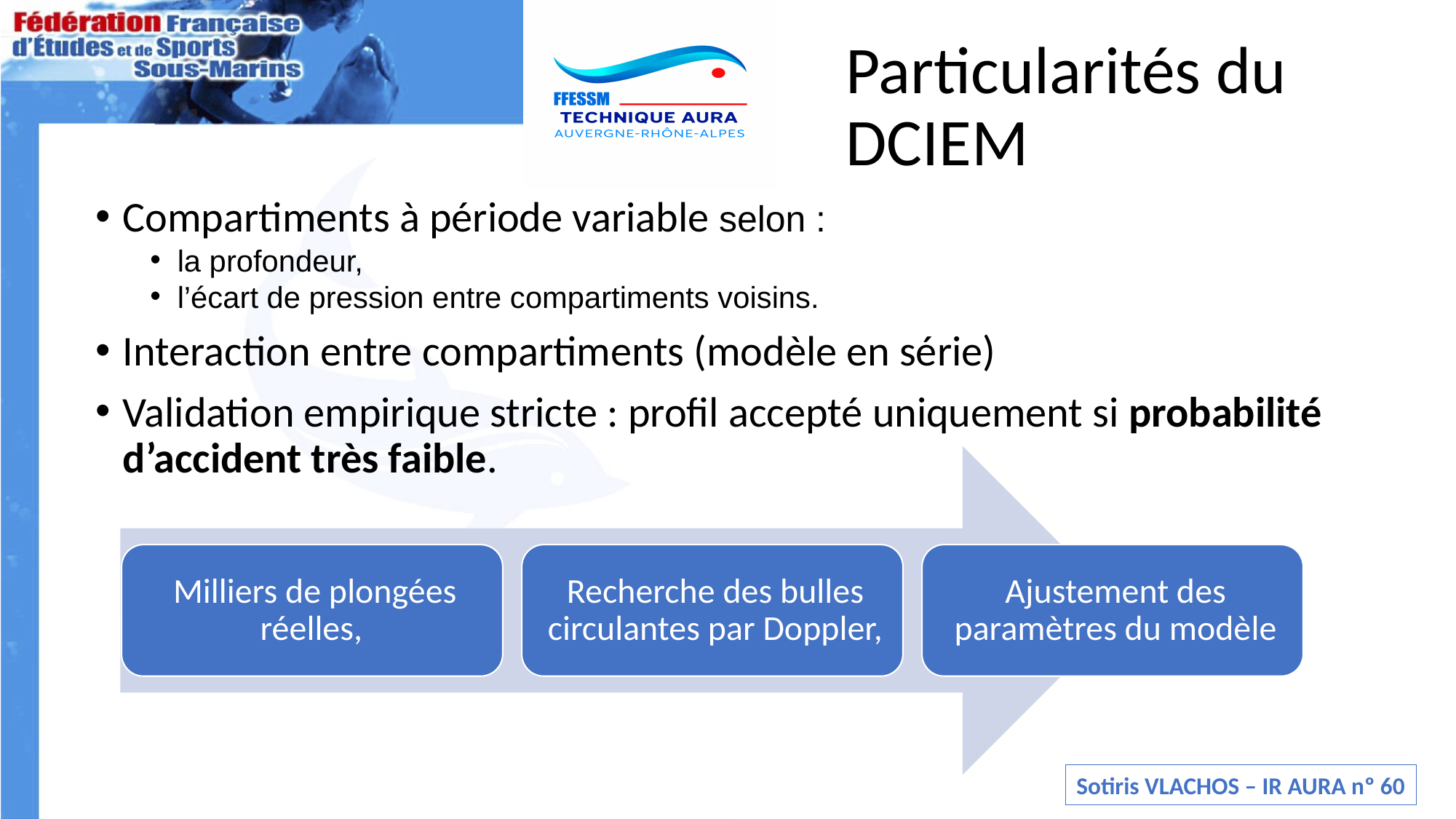

# Particularités du DCIEM
Compartiments à période variable selon :
la profondeur,
l’écart de pression entre compartiments voisins.
Interaction entre compartiments (modèle en série)
Validation empirique stricte : profil accepté uniquement si probabilité d’accident très faible.

Milliers de plongées réelles,
Recherche des bulles circulantes par Doppler,
Ajustement des paramètres du modèle
Sotiris VLACHOS – IR AURA nº 60